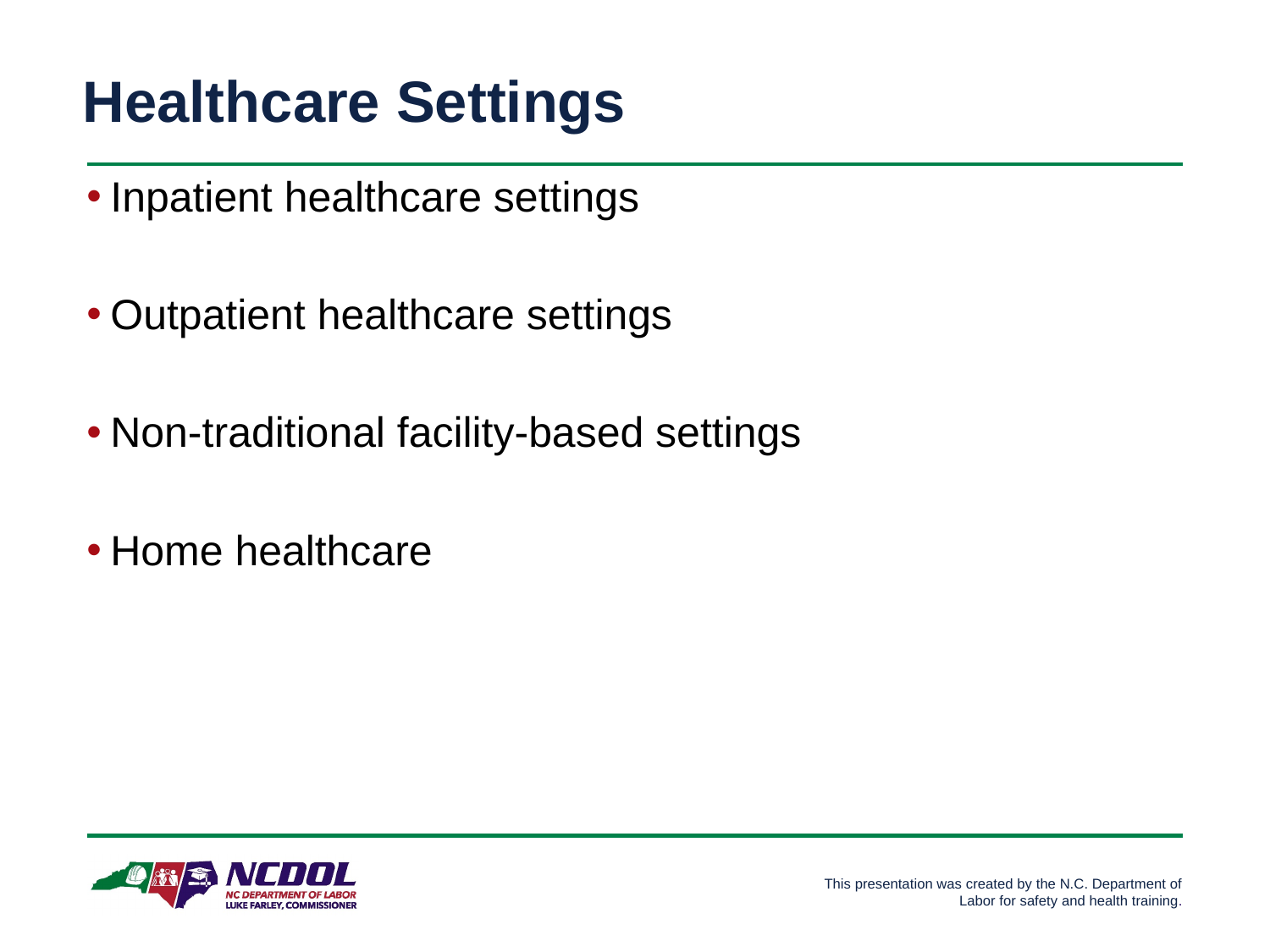

# Healthcare Settings
Inpatient healthcare settings

Outpatient healthcare settings

Non-traditional facility-based settings

Home healthcare